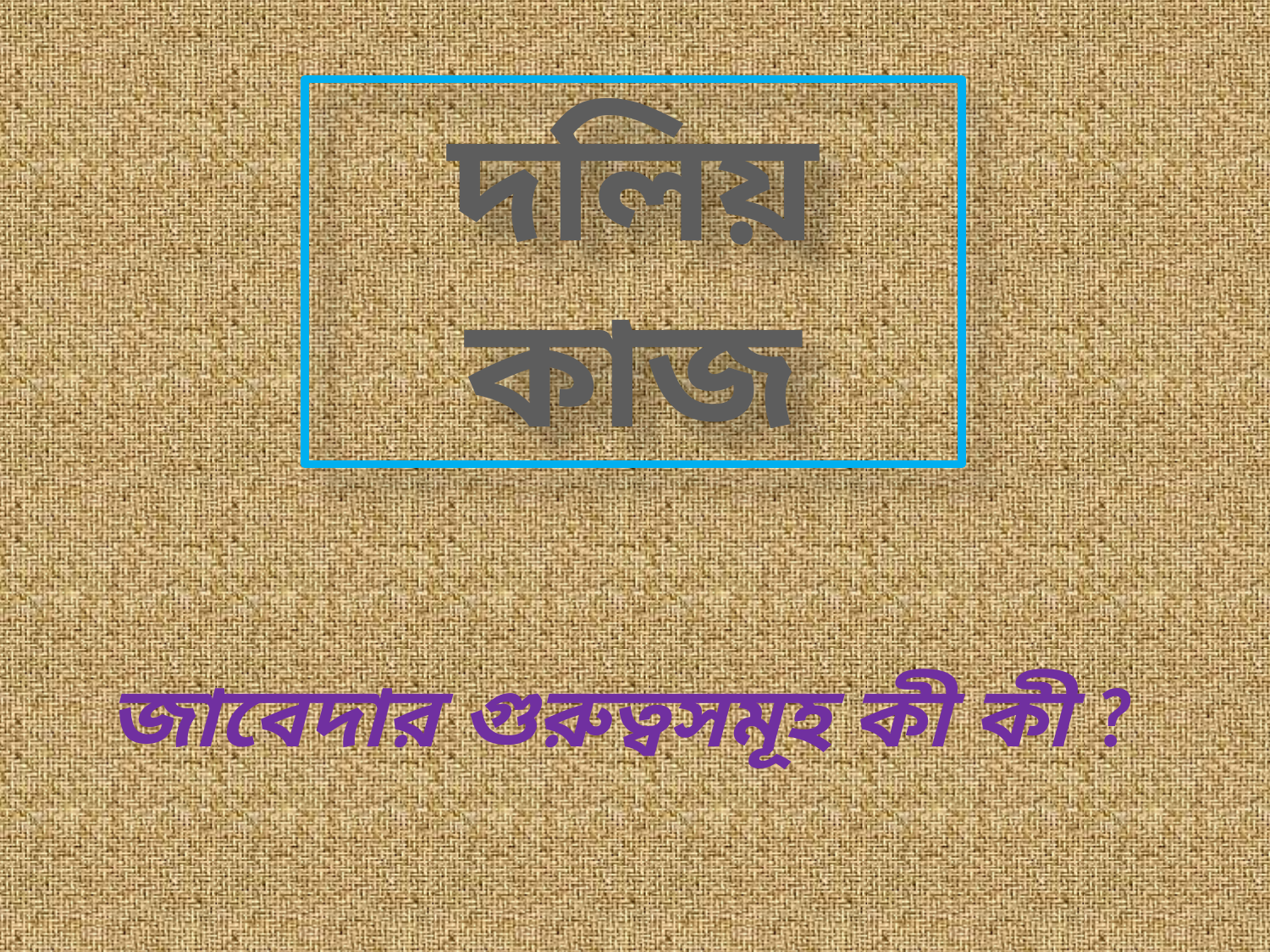

দলিয় কাজ
জাবেদার গুরুত্বসমূহ কী কী ?